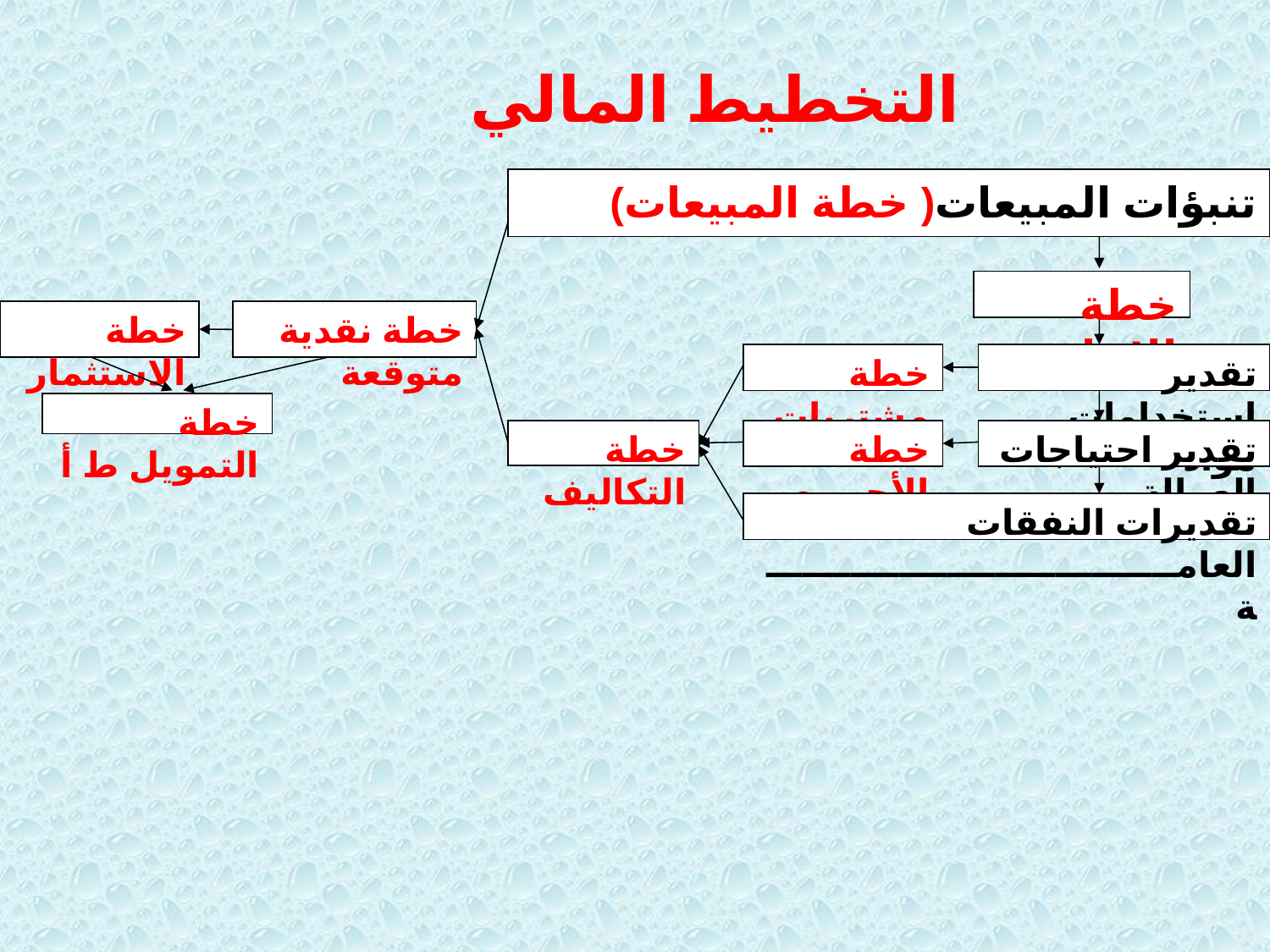

التخطيط المالي
تنبؤات المبيعات( خطة المبيعات)
خطة الإنتاج
خطة الاستثمار
خطة نقدية متوقعة
خطة مشتريات
تقدير استخدامات مواد
خطة التمويل ط أ
خطة التكاليف
خطة الأجور م
تقدير احتياجات العمالة
تقديرات النفقات العامــــــــــــــــــــــــــــــــــة